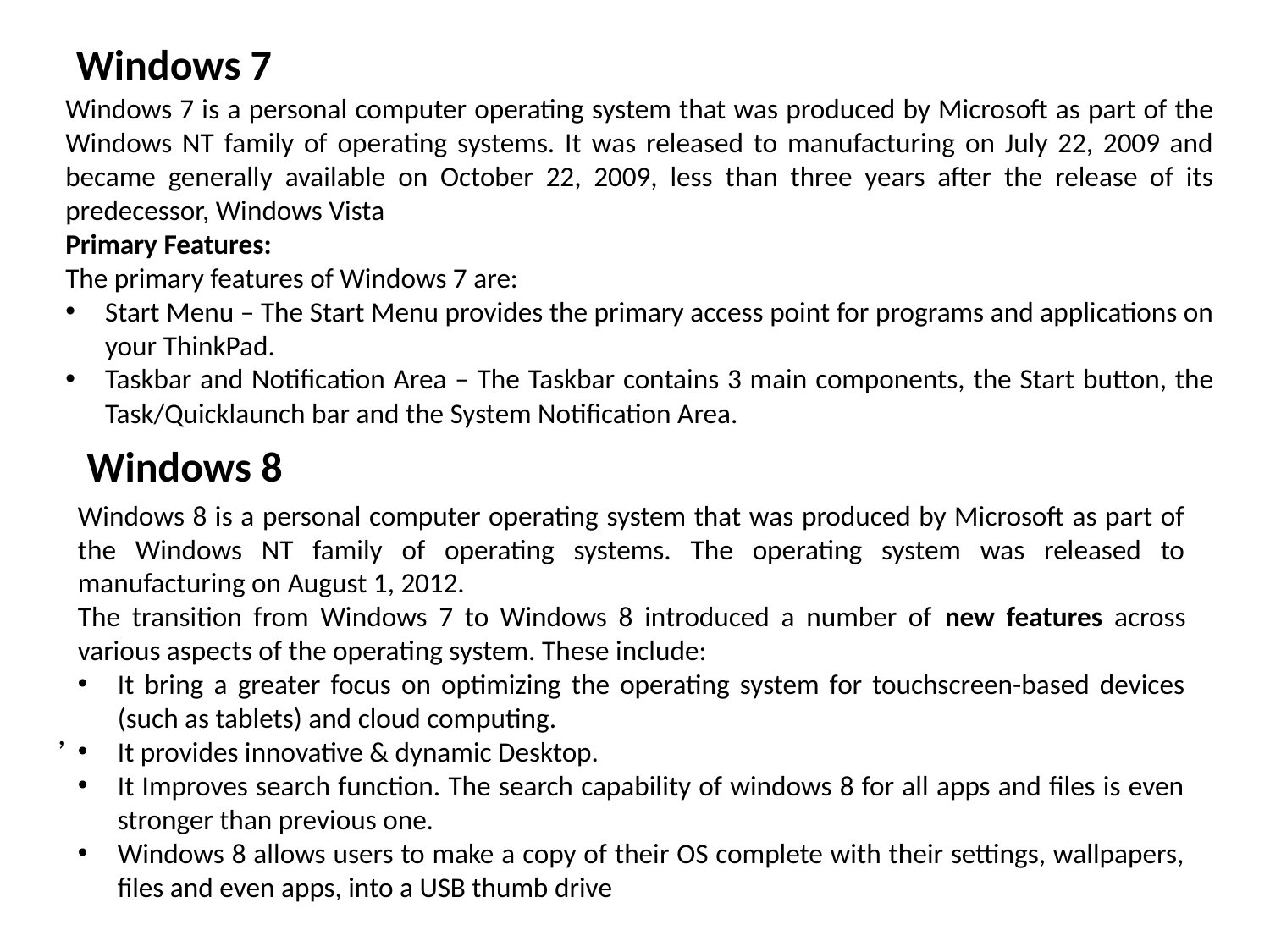

Windows 7
Windows 7 is a personal computer operating system that was produced by Microsoft as part of the Windows NT family of operating systems. It was released to manufacturing on July 22, 2009 and became generally available on October 22, 2009, less than three years after the release of its predecessor, Windows Vista
Primary Features:
The primary features of Windows 7 are:
Start Menu – The Start Menu provides the primary access point for programs and applications on your ThinkPad.
Taskbar and Notification Area – The Taskbar contains 3 main components, the Start button, the Task/Quicklaunch bar and the System Notification Area.
Windows 8
Windows 8 is a personal computer operating system that was produced by Microsoft as part of the Windows NT family of operating systems. The operating system was released to manufacturing on August 1, 2012.
The transition from Windows 7 to Windows 8 introduced a number of new features across various aspects of the operating system. These include:
It bring a greater focus on optimizing the operating system for touchscreen-based devices (such as tablets) and cloud computing.
It provides innovative & dynamic Desktop.
It Improves search function. The search capability of windows 8 for all apps and files is even stronger than previous one.
Windows 8 allows users to make a copy of their OS complete with their settings, wallpapers, files and even apps, into a USB thumb drive
,